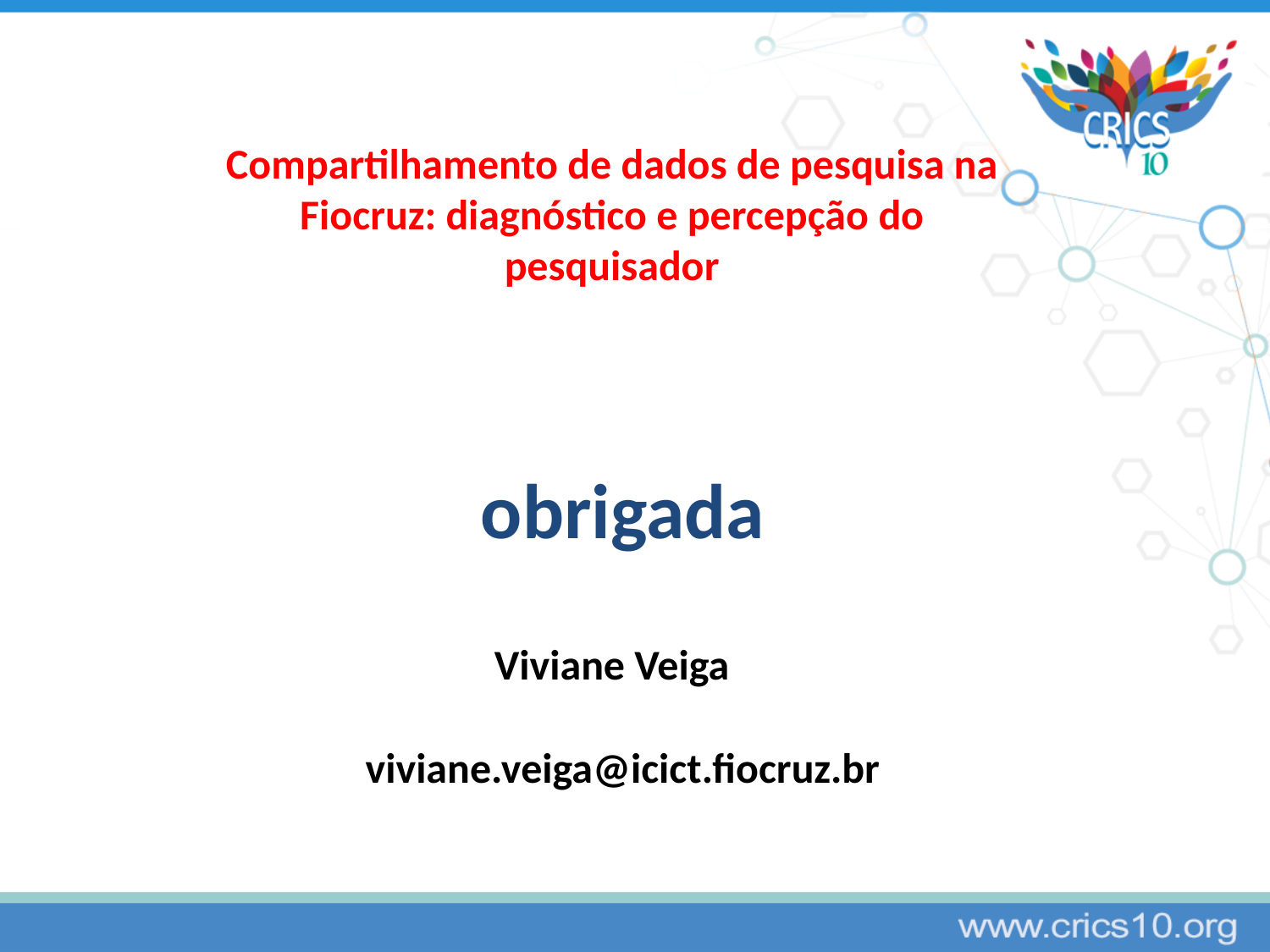

Compartilhamento de dados de pesquisa na Fiocruz: diagnóstico e percepção do pesquisador
obrigada
Viviane Veiga
viviane.veiga@icict.fiocruz.br